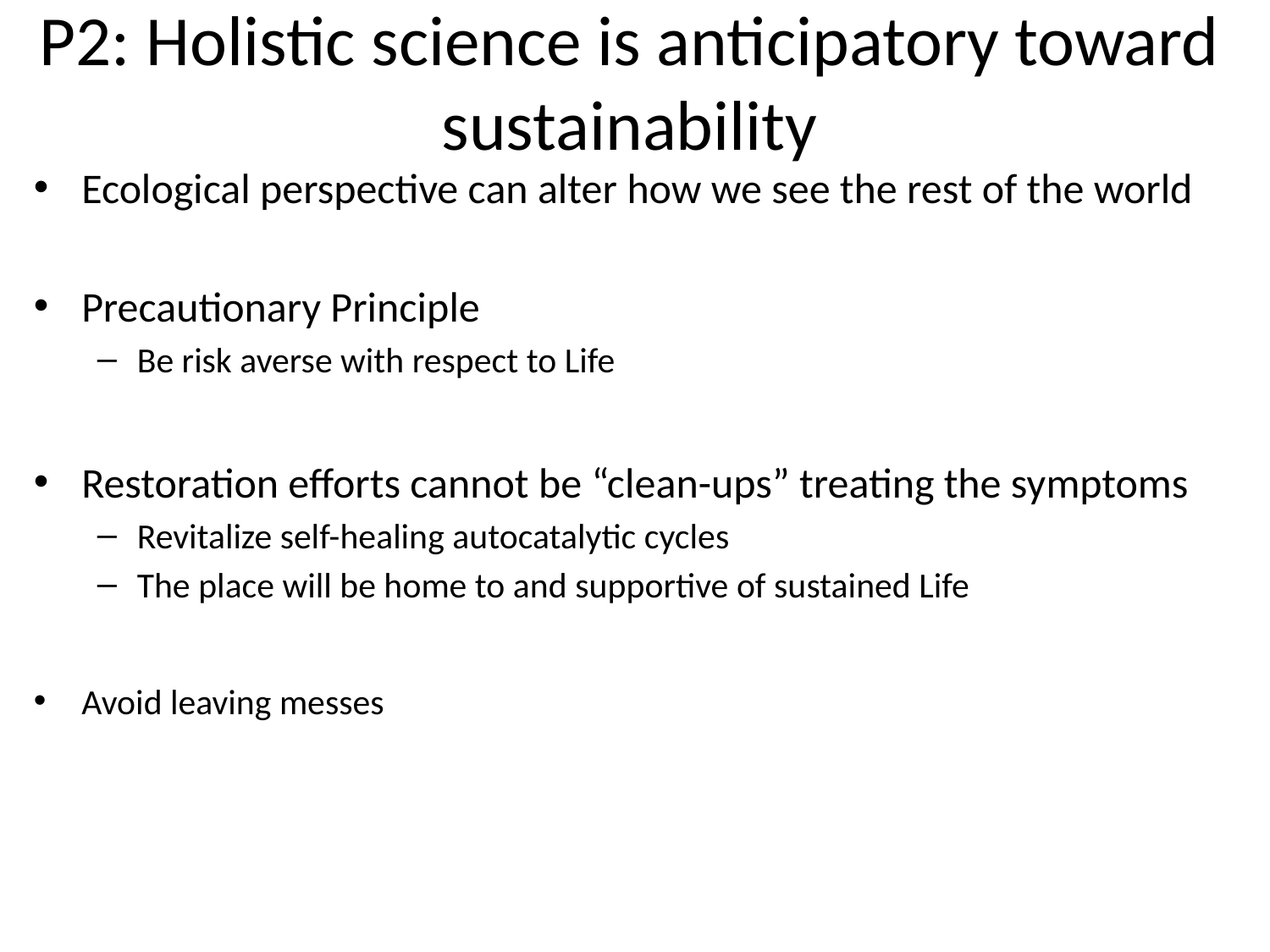

# P2: Holistic science is anticipatory toward sustainability
Ecological perspective can alter how we see the rest of the world

Precautionary Principle
Be risk averse with respect to Life

Restoration efforts cannot be “clean-ups” treating the symptoms
Revitalize self-healing autocatalytic cycles
The place will be home to and supportive of sustained Life

Avoid leaving messes